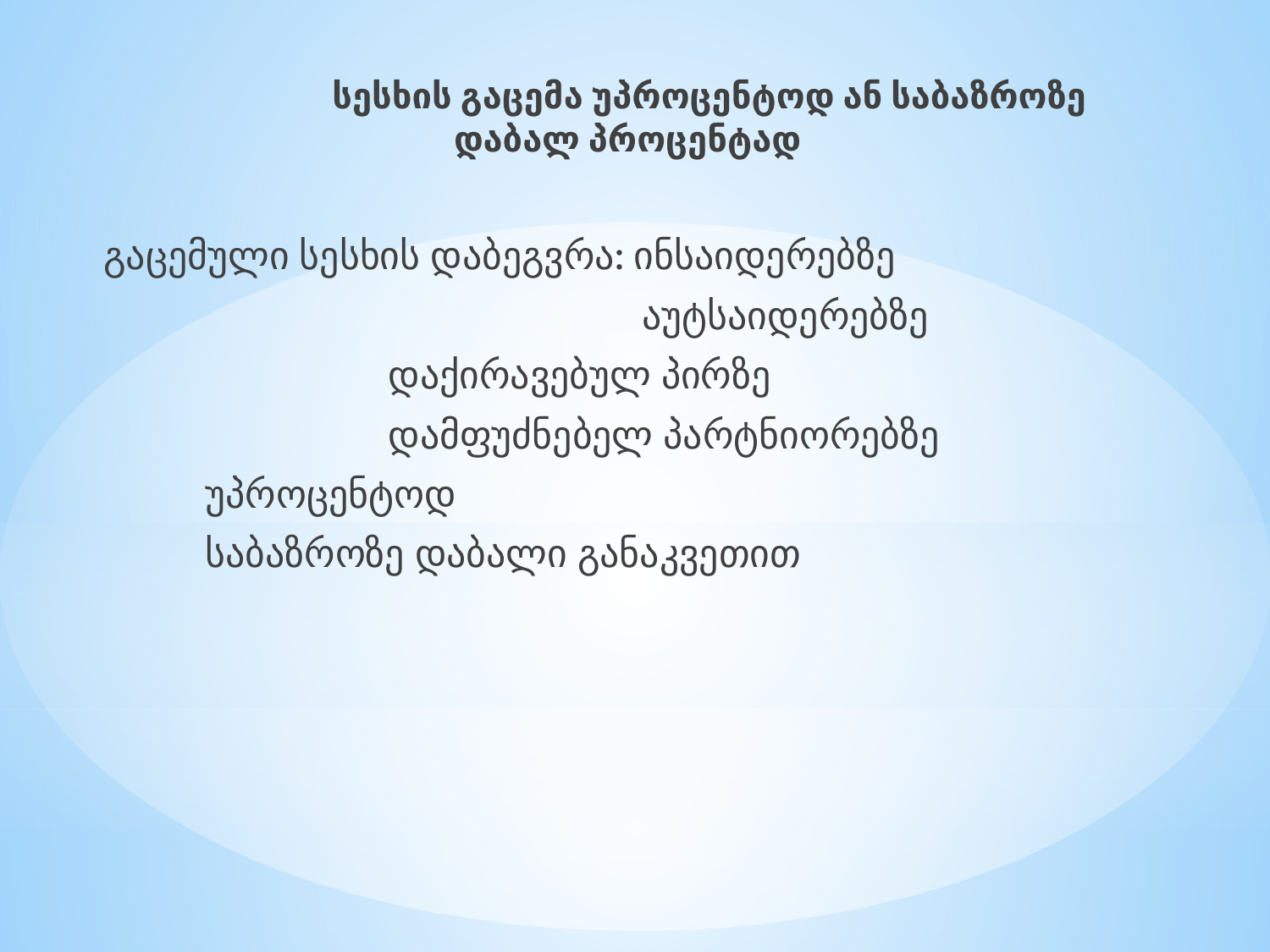

სესხის გაცემა უპროცენტოდ ან საბაზროზე დაბალ პროცენტად

გაცემული სესხის დაბეგვრა: ინსაიდერებზე
                                                     აუტსაიდერებზე
                            დაქირავებულ პირზე
                            დამფუძნებელ პარტნიორებზე
          უპროცენტოდ
          საბაზროზე დაბალი განაკვეთით